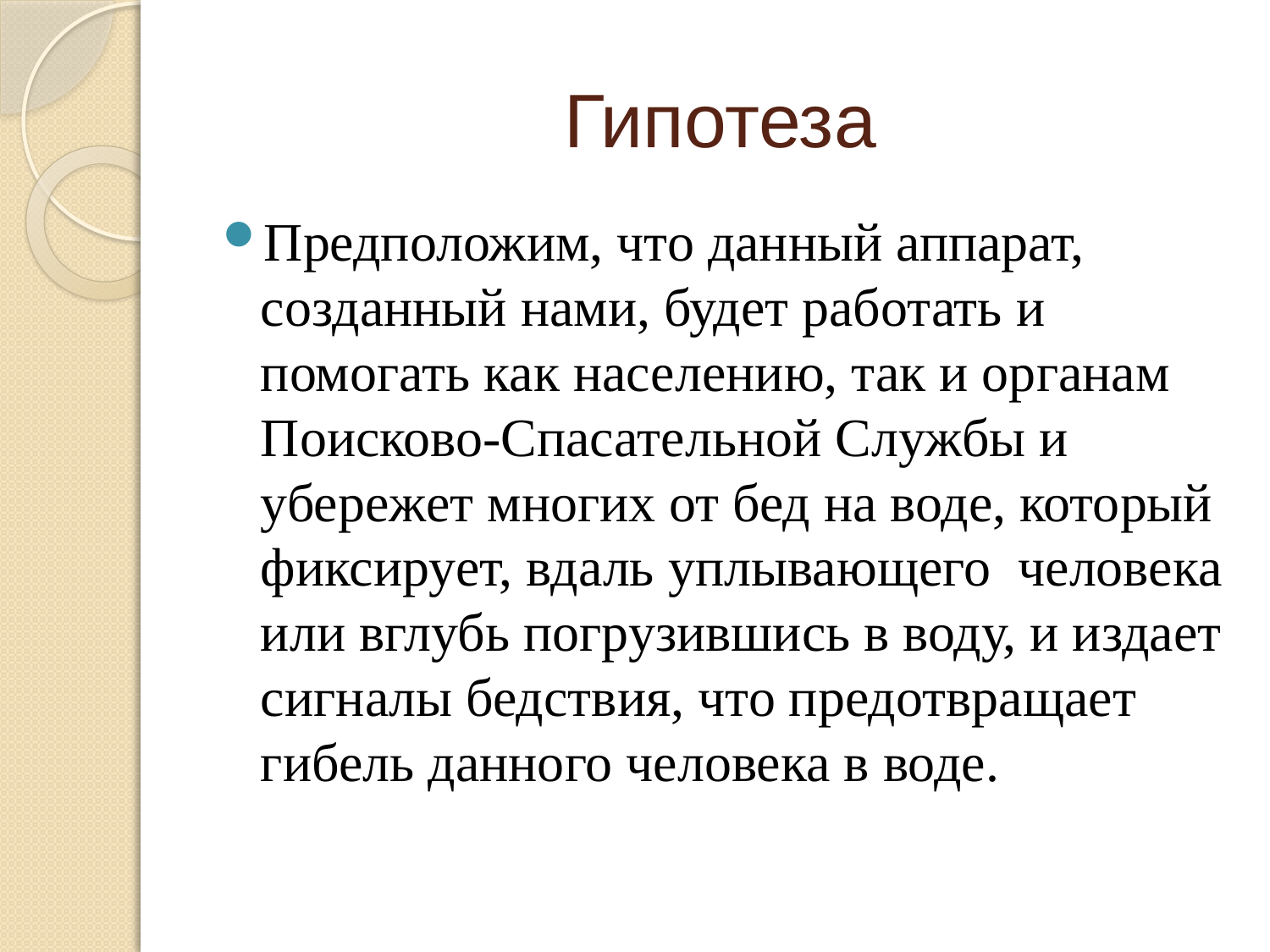

# Гипотеза
Предположим, что данный аппарат, созданный нами, будет работать и помогать как населению, так и органам Поисково-Спасательной Службы и убережет многих от бед на воде, который фиксирует, вдаль уплывающего  человека или вглубь погрузившись в воду, и издает сигналы бедствия, что предотвращает гибель данного человека в воде.